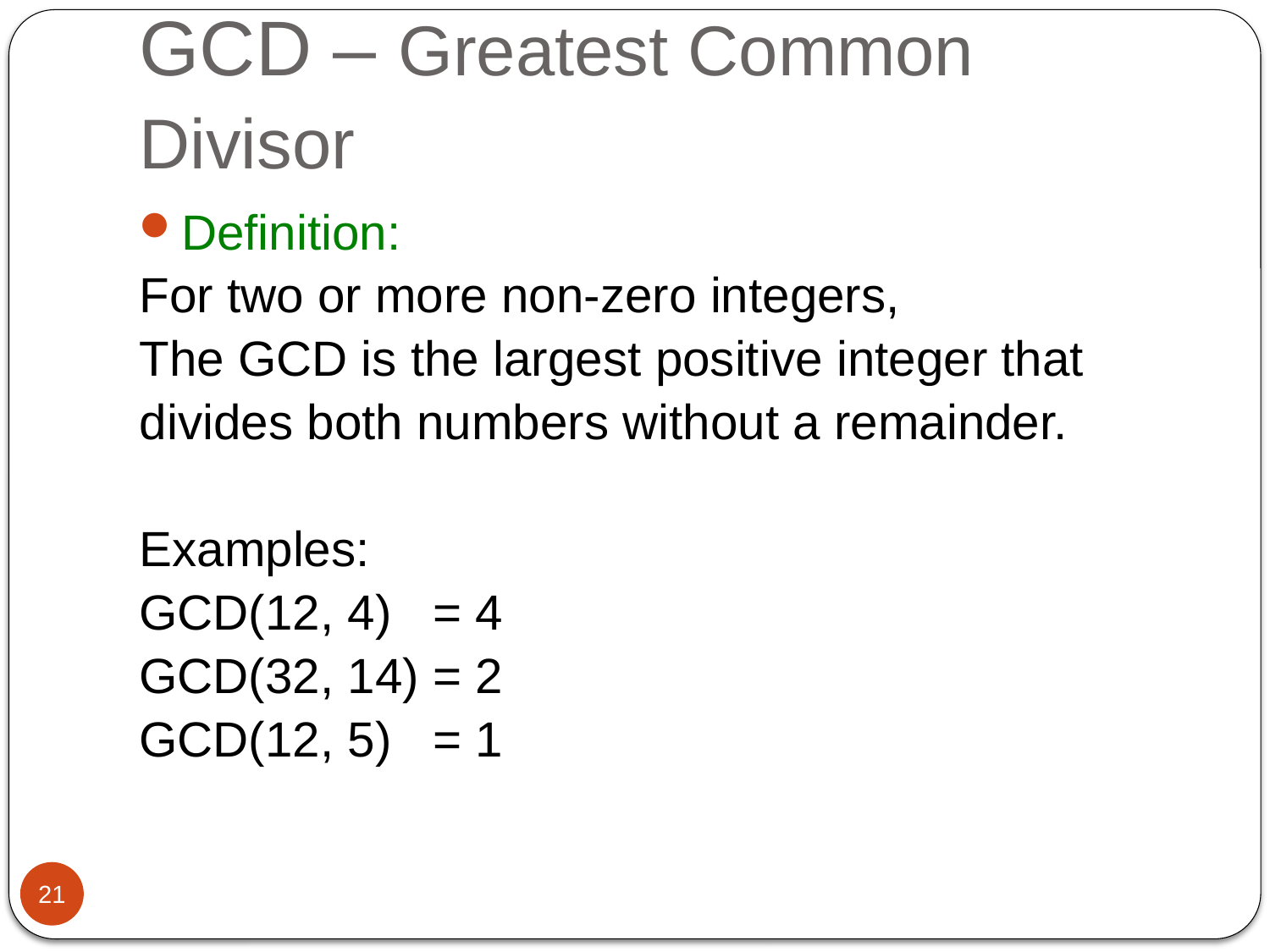

# GCD – Greatest Common Divisor
Definition:
For two or more non-zero integers,
The GCD is the largest positive integer that
divides both numbers without a remainder.

Examples:
GCD(12, 4)   = 4
GCD(32, 14) = 2
GCD(12, 5)   = 1

21